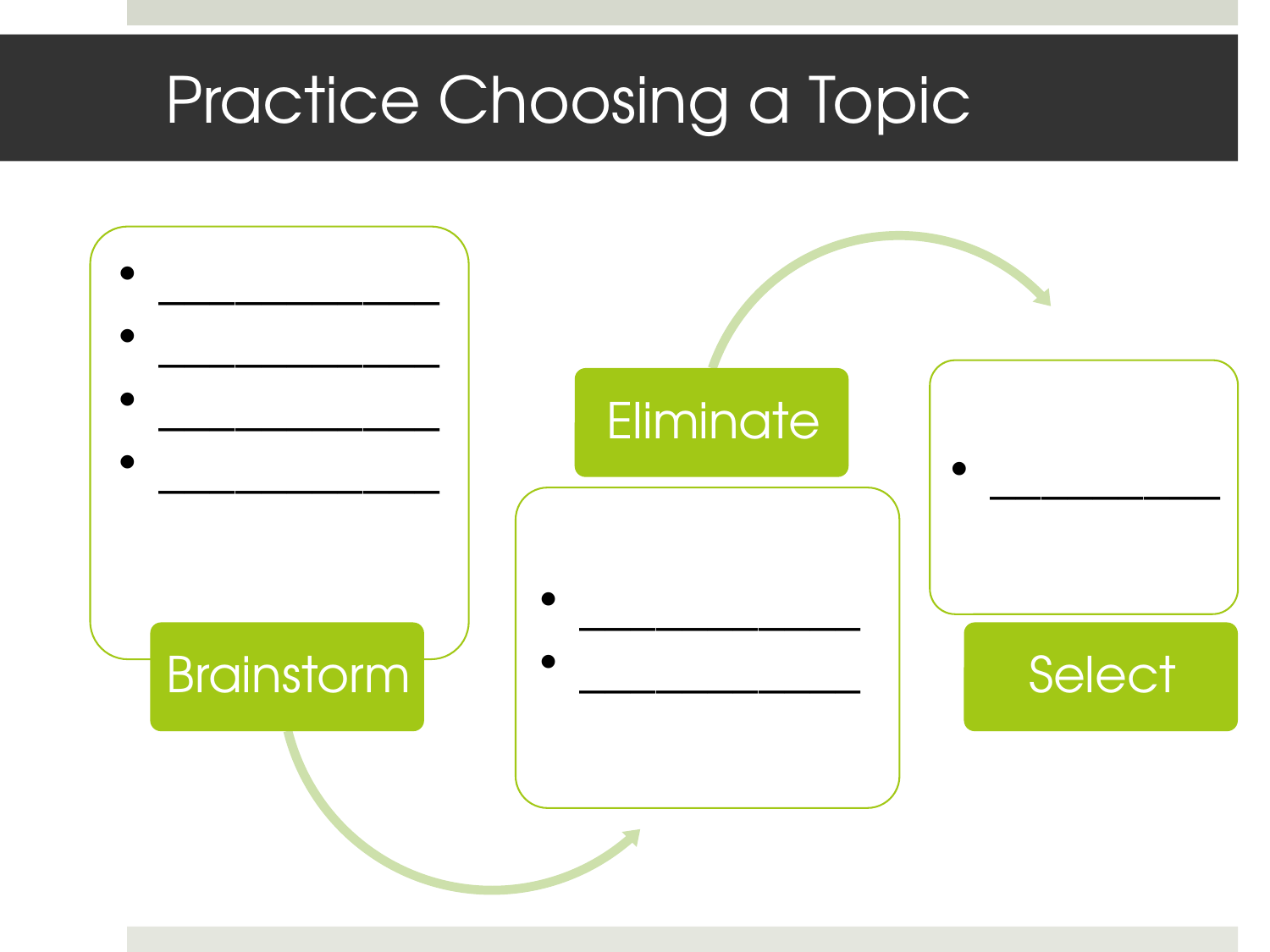

# Practice Choosing a Topic
___________
___________
___________
___________
Brainstorm
___________
___________
Eliminate

_________
Select